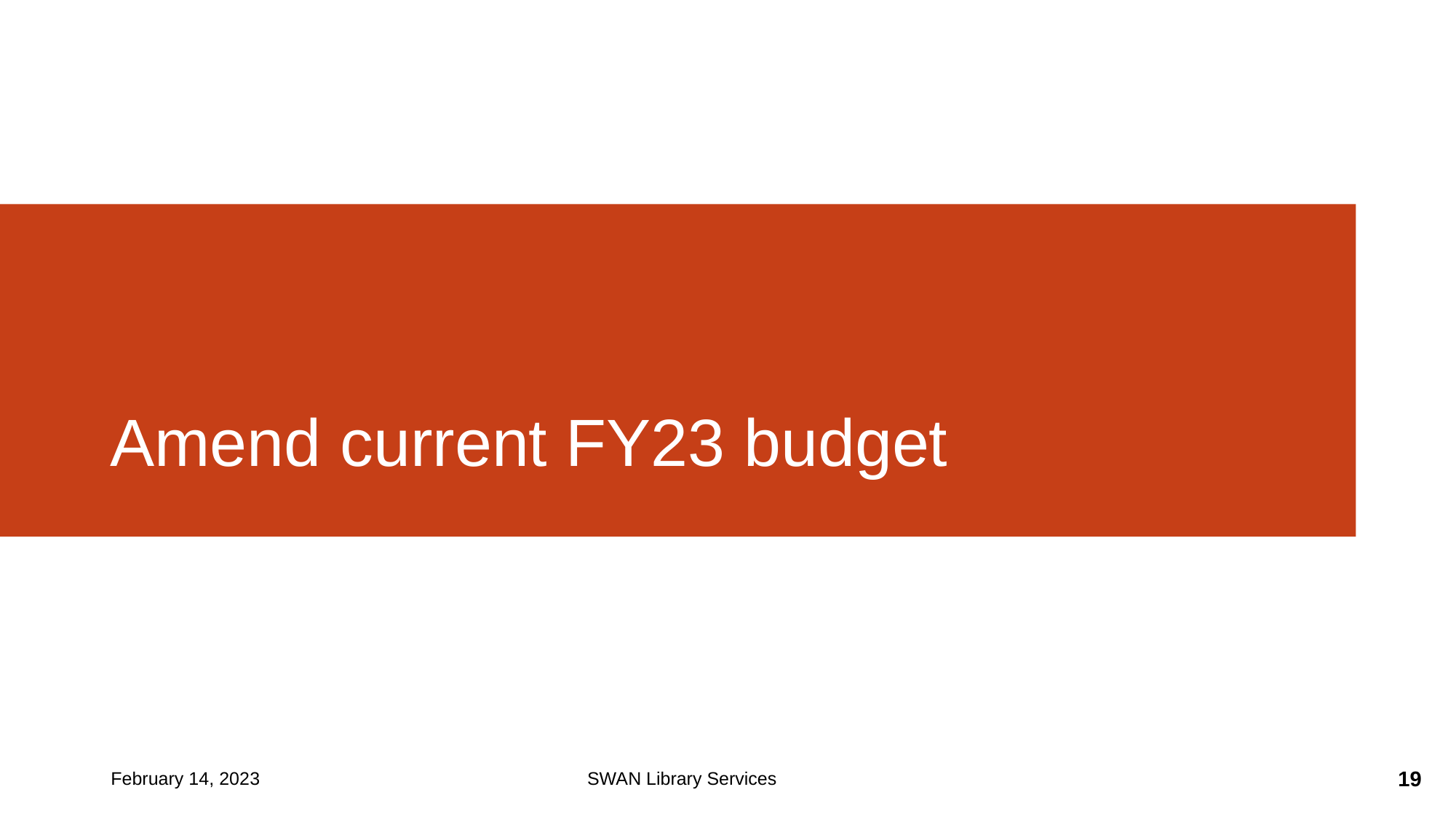

# Amend current FY23 budget

February 14, 2023
19
SWAN Library Services